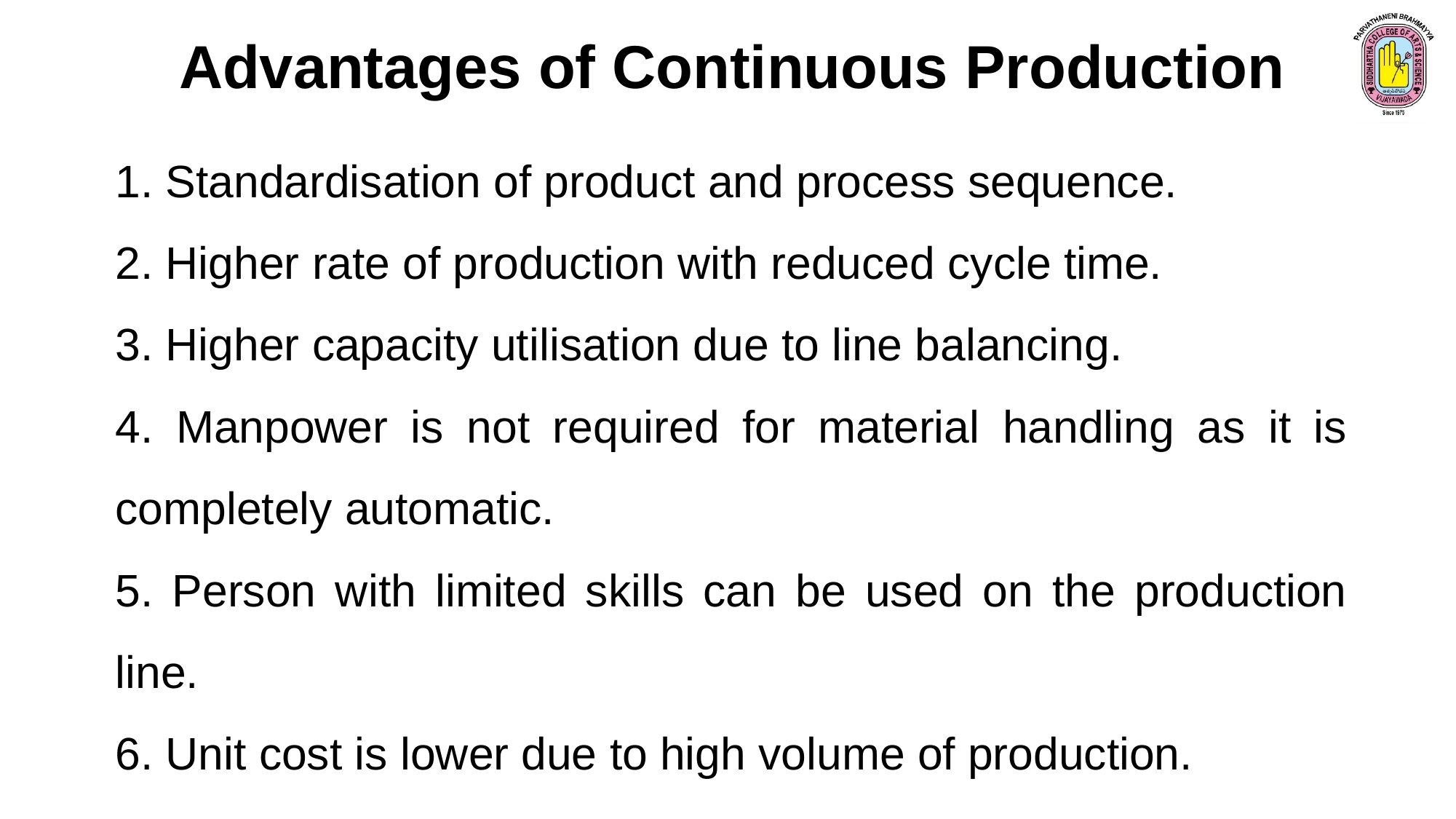

Advantages of Continuous Production
1. Standardisation of product and process sequence.
2. Higher rate of production with reduced cycle time.
3. Higher capacity utilisation due to line balancing.
4. Manpower is not required for material handling as it is completely automatic.
5. Person with limited skills can be used on the production line.
6. Unit cost is lower due to high volume of production.